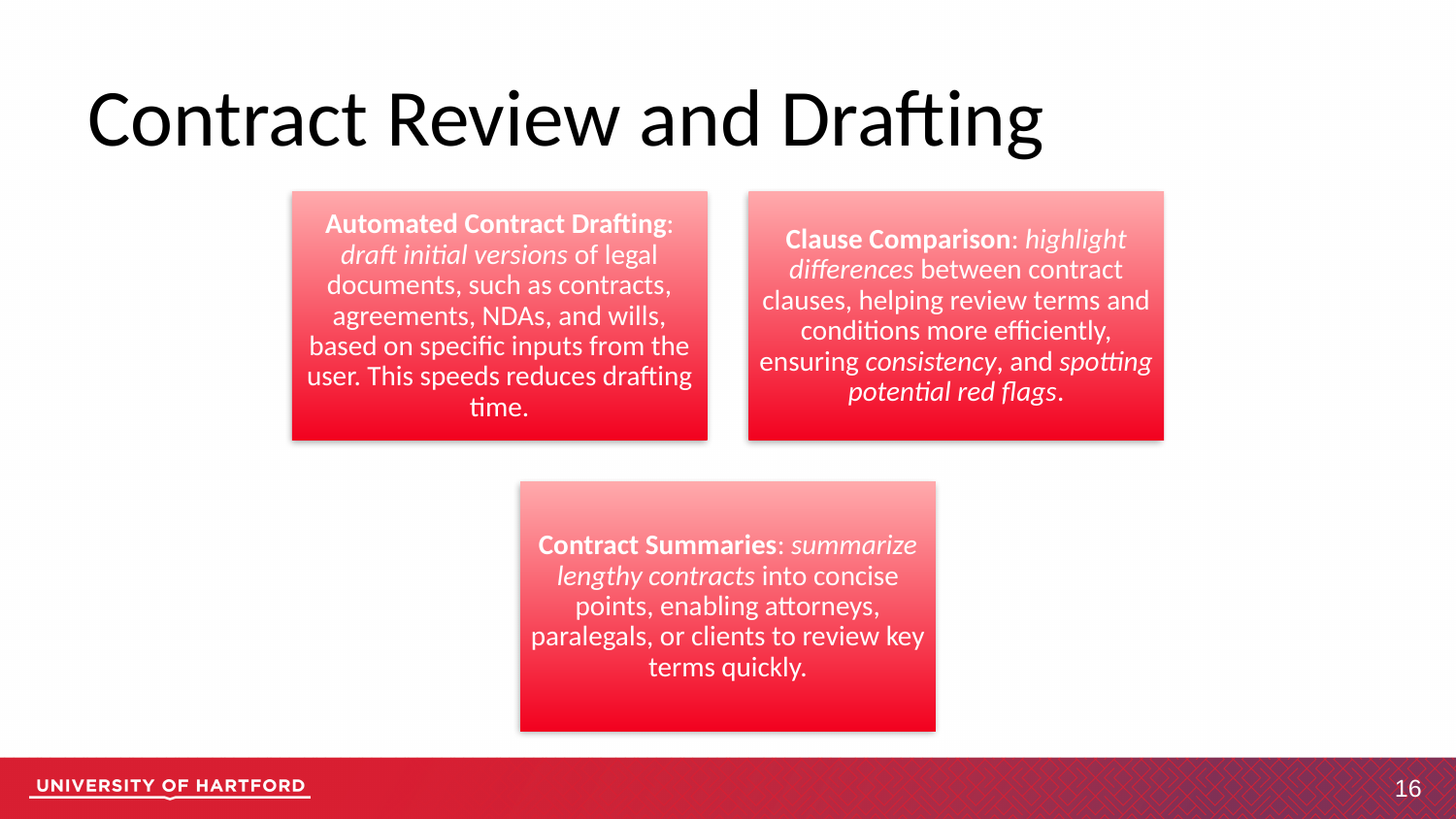

# Contract Review and Drafting
Automated Contract Drafting: draft initial versions of legal documents, such as contracts, agreements, NDAs, and wills, based on specific inputs from the user. This speeds reduces drafting time.
Clause Comparison: highlight differences between contract clauses, helping review terms and conditions more efficiently, ensuring consistency, and spotting potential red flags.
Contract Summaries: summarize lengthy contracts into concise points, enabling attorneys, paralegals, or clients to review key terms quickly.